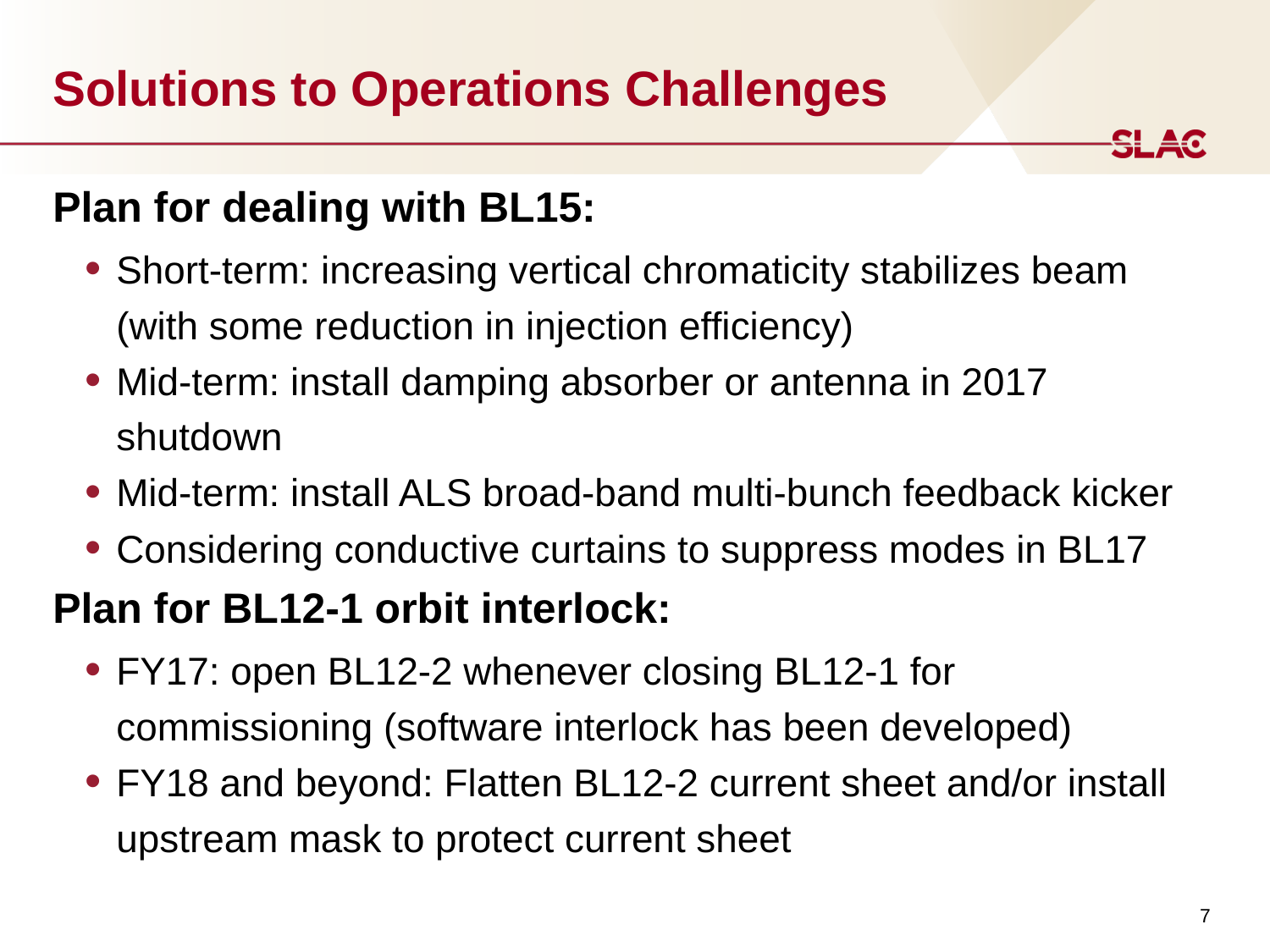

# Solutions to Operations Challenges
Plan for dealing with BL15:
Short-term: increasing vertical chromaticity stabilizes beam (with some reduction in injection efficiency)
Mid-term: install damping absorber or antenna in 2017 shutdown
Mid-term: install ALS broad-band multi-bunch feedback kicker
Considering conductive curtains to suppress modes in BL17
Plan for BL12-1 orbit interlock:
FY17: open BL12-2 whenever closing BL12-1 for commissioning (software interlock has been developed)
FY18 and beyond: Flatten BL12-2 current sheet and/or install upstream mask to protect current sheet
7